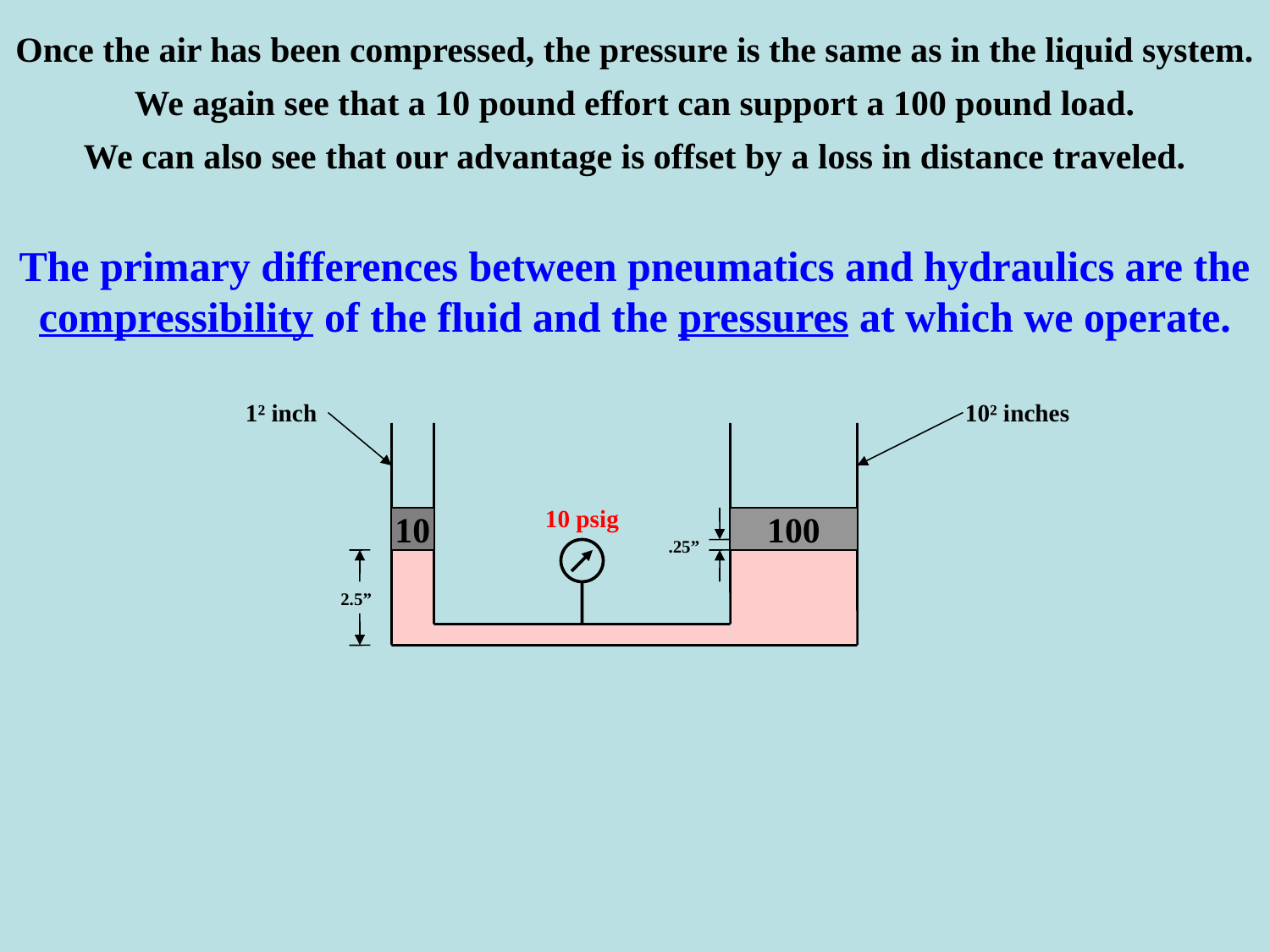

Once the air has been compressed, the pressure is the same as in the liquid system.
We again see that a 10 pound effort can support a 100 pound load.
We can also see that our advantage is offset by a loss in distance traveled.
The primary differences between pneumatics and hydraulics are the compressibility of the fluid and the pressures at which we operate.
1² inch
10² inches

10 psig

10

100
.25”

2.5”